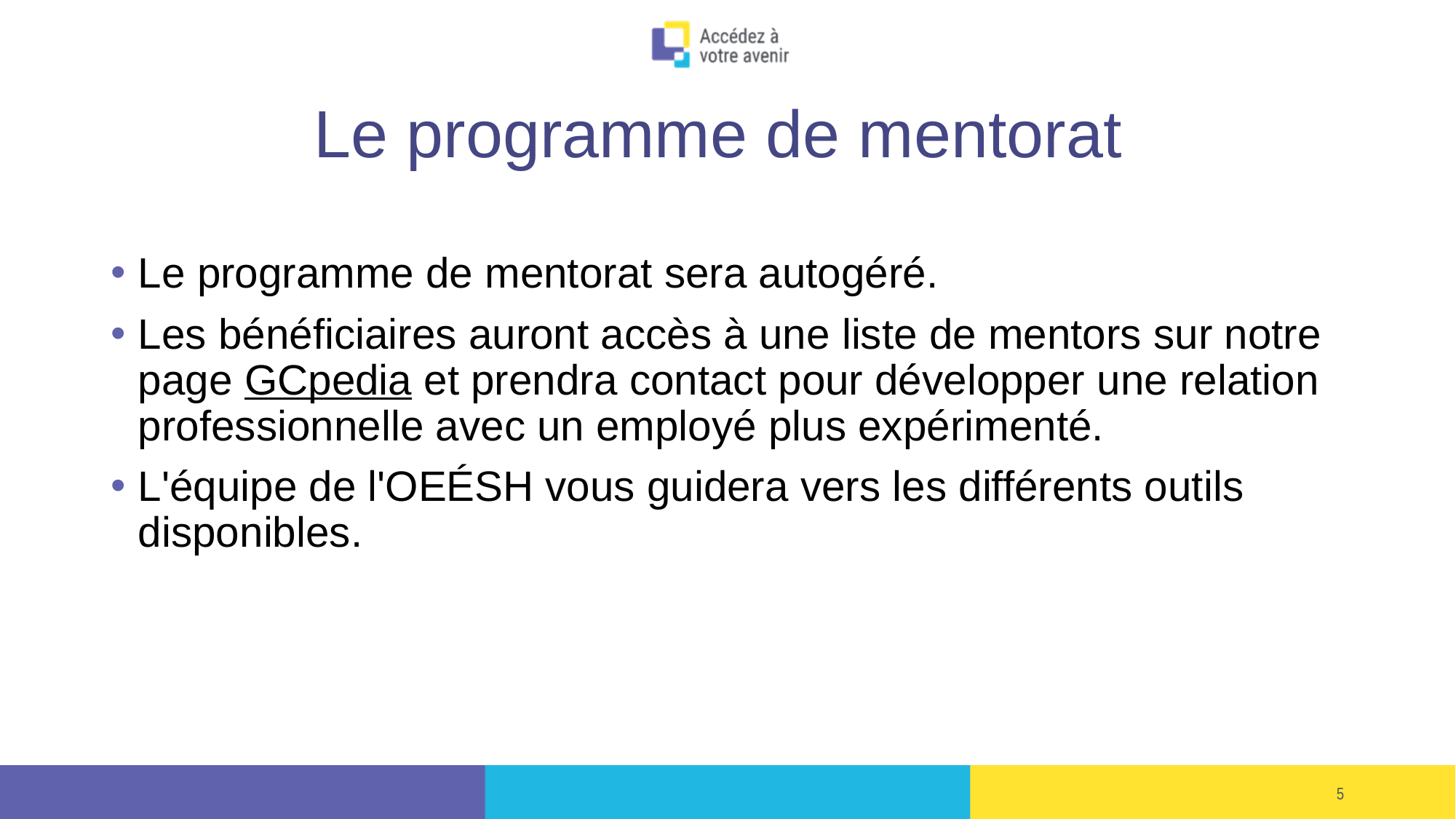

# Le programme de mentorat

Le programme de mentorat sera autogéré.
Les bénéficiaires auront accès à une liste de mentors sur notre page GCpedia et prendra contact pour développer une relation professionnelle avec un employé plus expérimenté.
L'équipe de l'OEÉSH vous guidera vers les différents outils disponibles.
5